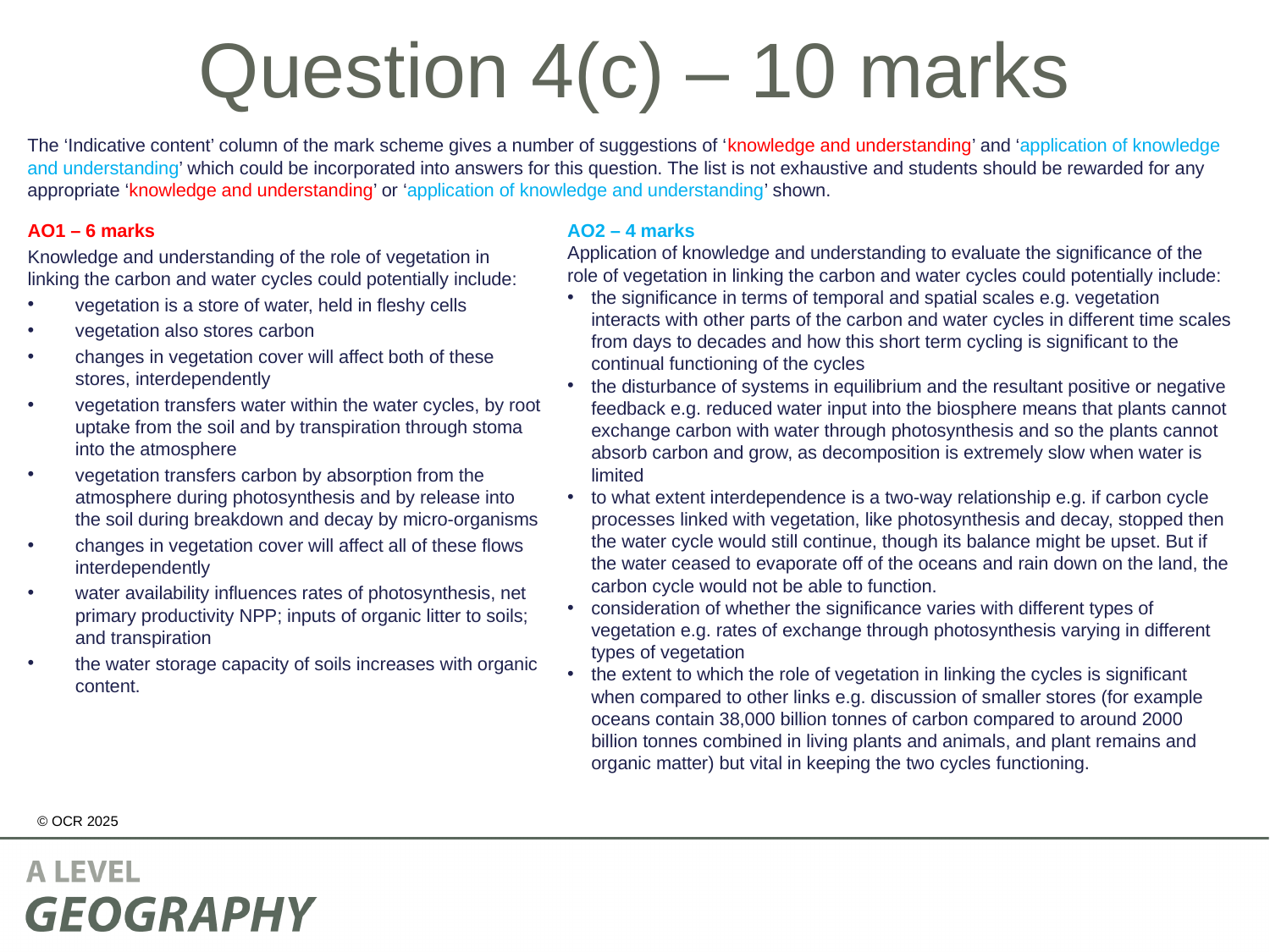

# Question 4(c) – 10 marks
The ‘Indicative content’ column of the mark scheme gives a number of suggestions of ‘knowledge and understanding’ and ‘application of knowledge and understanding’ which could be incorporated into answers for this question. The list is not exhaustive and students should be rewarded for any appropriate ‘knowledge and understanding’ or ‘application of knowledge and understanding’ shown.
AO1 – 6 marks
Knowledge and understanding of the role of vegetation in linking the carbon and water cycles could potentially include:
vegetation is a store of water, held in fleshy cells
vegetation also stores carbon
changes in vegetation cover will affect both of these stores, interdependently
vegetation transfers water within the water cycles, by root uptake from the soil and by transpiration through stoma into the atmosphere
vegetation transfers carbon by absorption from the atmosphere during photosynthesis and by release into the soil during breakdown and decay by micro-organisms
changes in vegetation cover will affect all of these flows interdependently
water availability influences rates of photosynthesis, net primary productivity NPP; inputs of organic litter to soils; and transpiration
the water storage capacity of soils increases with organic content.
AO2 – 4 marks
Application of knowledge and understanding to evaluate the significance of the role of vegetation in linking the carbon and water cycles could potentially include:
the significance in terms of temporal and spatial scales e.g. vegetation interacts with other parts of the carbon and water cycles in different time scales from days to decades and how this short term cycling is significant to the continual functioning of the cycles
the disturbance of systems in equilibrium and the resultant positive or negative feedback e.g. reduced water input into the biosphere means that plants cannot exchange carbon with water through photosynthesis and so the plants cannot absorb carbon and grow, as decomposition is extremely slow when water is limited
to what extent interdependence is a two-way relationship e.g. if carbon cycle processes linked with vegetation, like photosynthesis and decay, stopped then the water cycle would still continue, though its balance might be upset. But if the water ceased to evaporate off of the oceans and rain down on the land, the carbon cycle would not be able to function.
consideration of whether the significance varies with different types of vegetation e.g. rates of exchange through photosynthesis varying in different types of vegetation
the extent to which the role of vegetation in linking the cycles is significant when compared to other links e.g. discussion of smaller stores (for example oceans contain 38,000 billion tonnes of carbon compared to around 2000 billion tonnes combined in living plants and animals, and plant remains and organic matter) but vital in keeping the two cycles functioning.